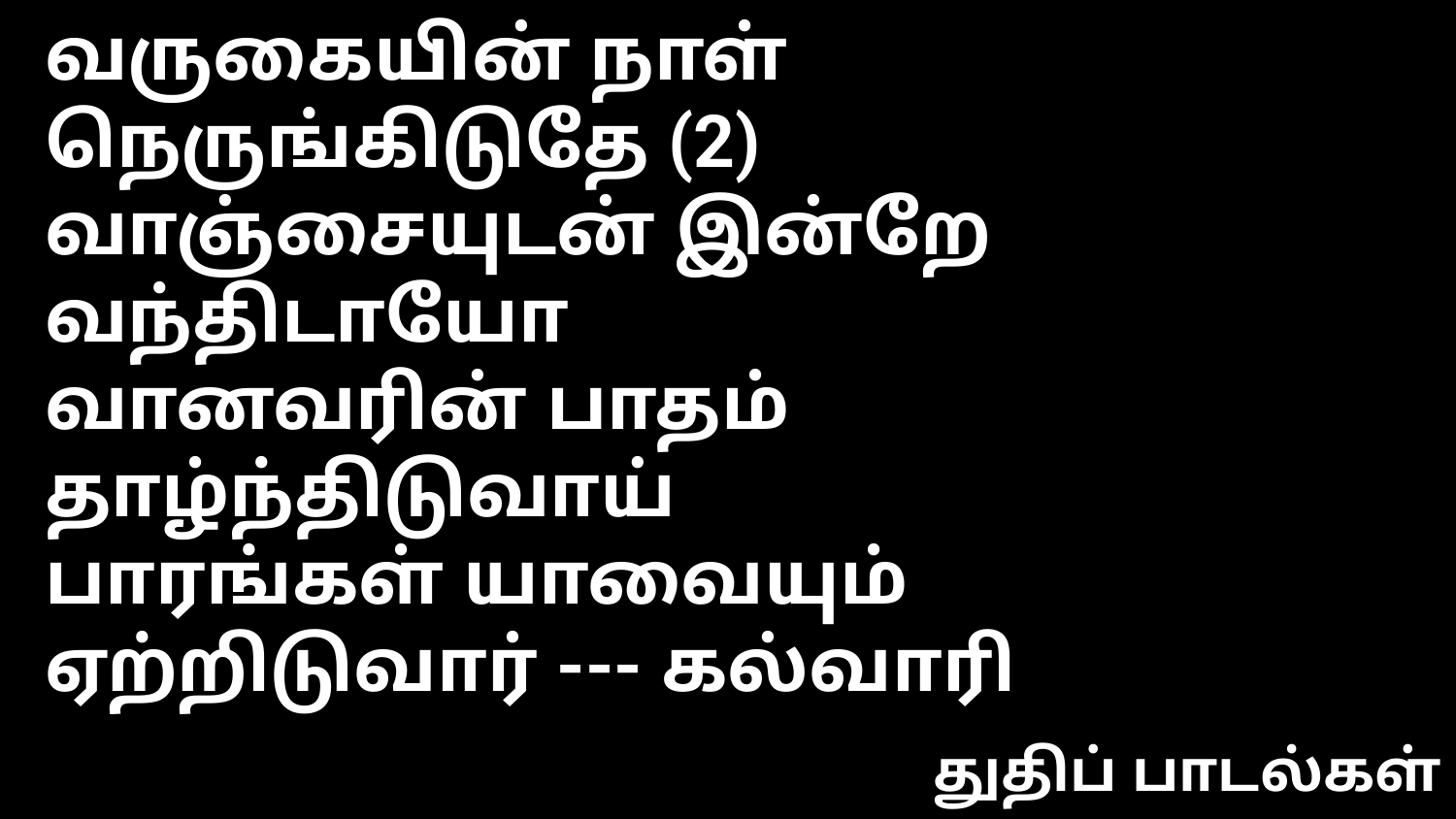

வருகையின் நாள் நெருங்கிடுதே (2)
வாஞ்சையுடன் இன்றே வந்திடாயோ
வானவரின் பாதம் தாழ்ந்திடுவாய்
பாரங்கள் யாவையும் ஏற்றிடுவார் --- கல்வாரி

துதிப் பாடல்கள்